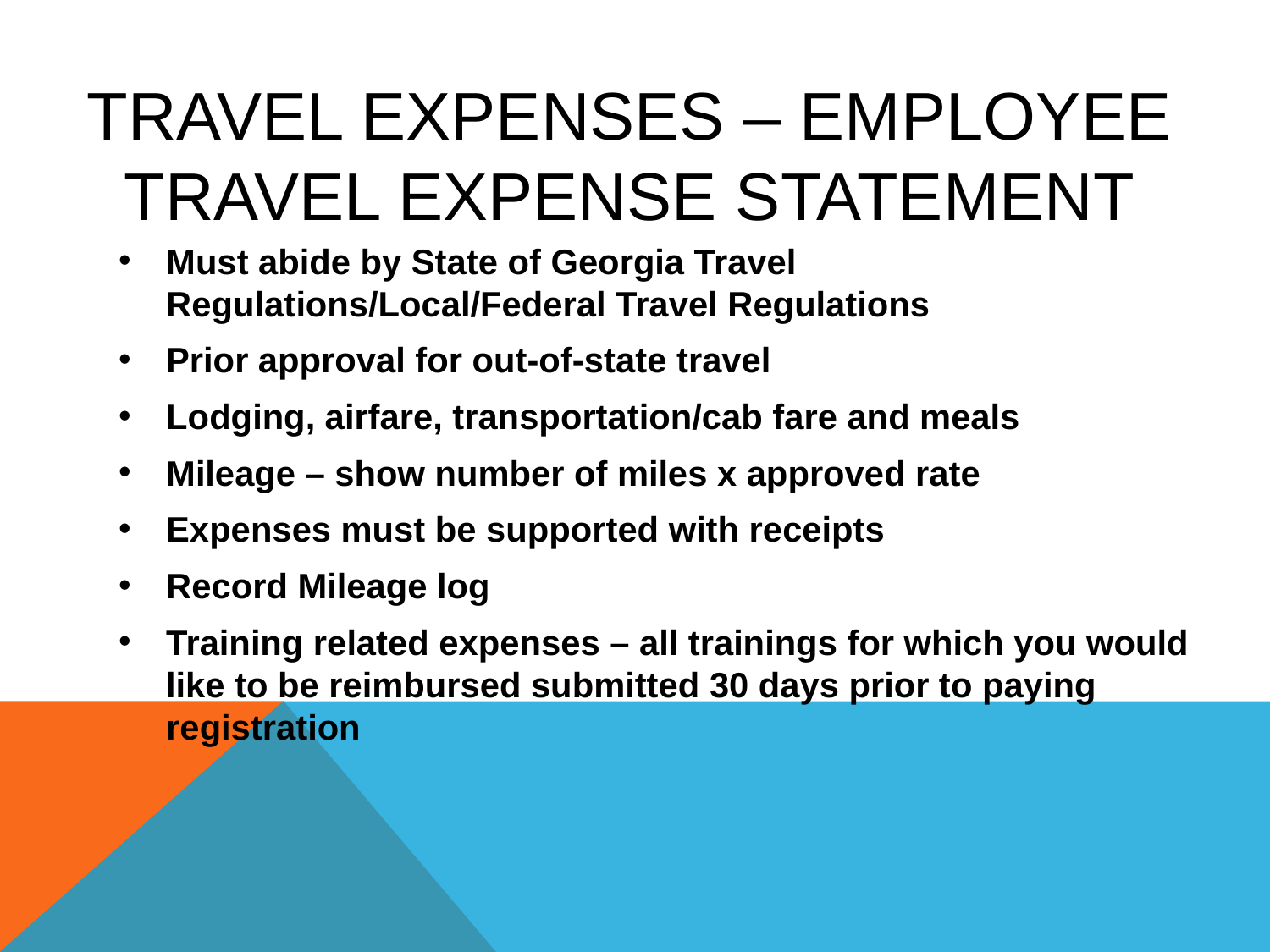

Travel Expenses – Employee Travel Expense Statement
Must abide by State of Georgia Travel Regulations/Local/Federal Travel Regulations
Prior approval for out-of-state travel
Lodging, airfare, transportation/cab fare and meals
Mileage – show number of miles x approved rate
Expenses must be supported with receipts
Record Mileage log
Training related expenses – all trainings for which you would like to be reimbursed submitted 30 days prior to paying registration